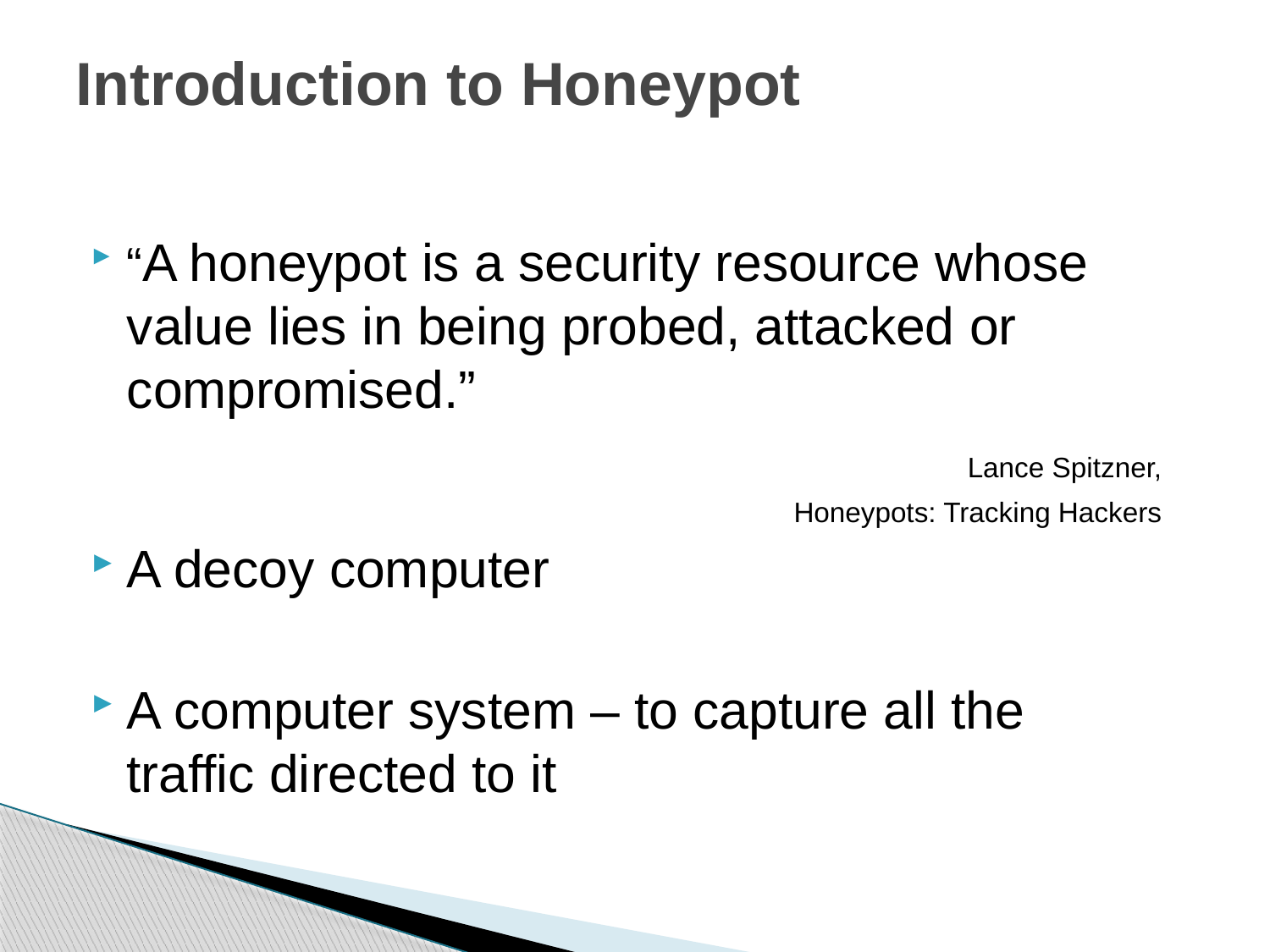

# Introduction to Honeypot
“A honeypot is a security resource whose  value lies in being probed, attacked or compromised.”
	Lance Spitzner,
Honeypots: Tracking Hackers
A decoy computer

A computer system – to capture all the traffic directed to it